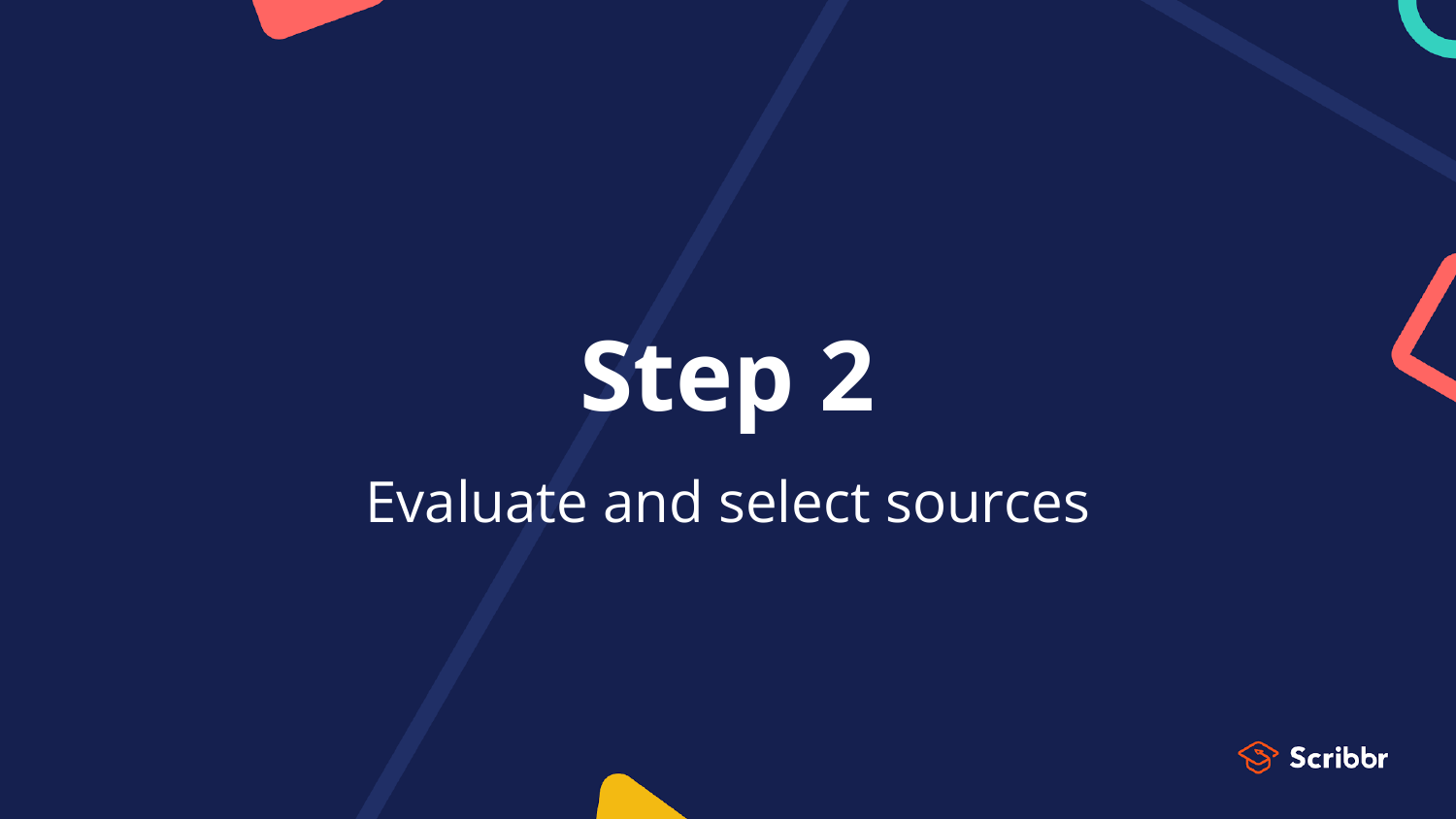

# Step 2
Evaluate and select sources